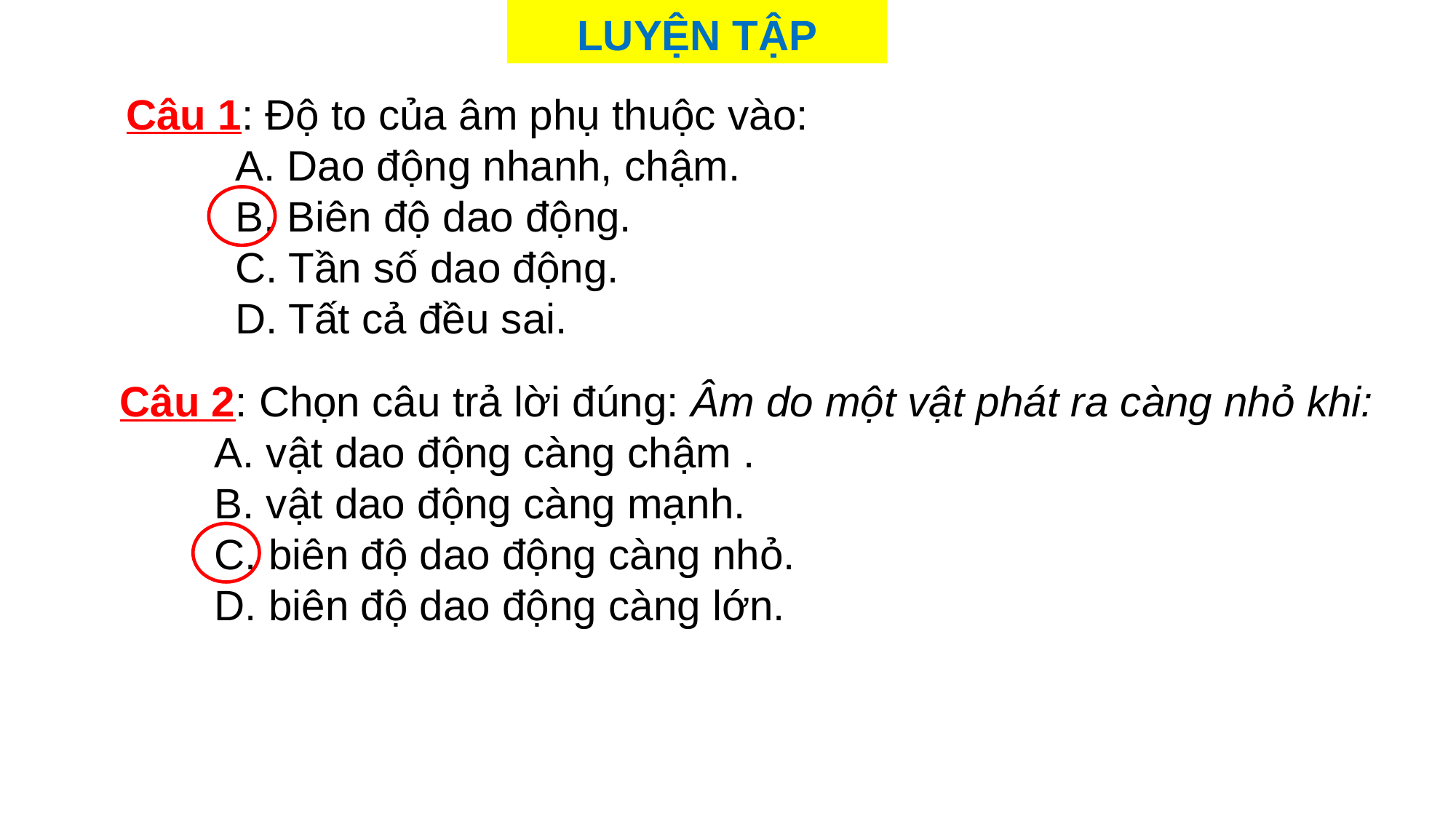

LUYỆN TẬP

Câu 1: Độ to của âm phụ thuộc vào:
	A. Dao động nhanh, chậm.
	B. Biên độ dao động.
	C. Tần số dao động.
	D. Tất cả đều sai.

Câu 2: Chọn câu trả lời đúng: Âm do một vật phát ra càng nhỏ khi:
        A. vật dao động càng chậm .
        B. vật dao động càng mạnh.
        C. biên độ dao động càng nhỏ.
        D. biên độ dao động càng lớn.